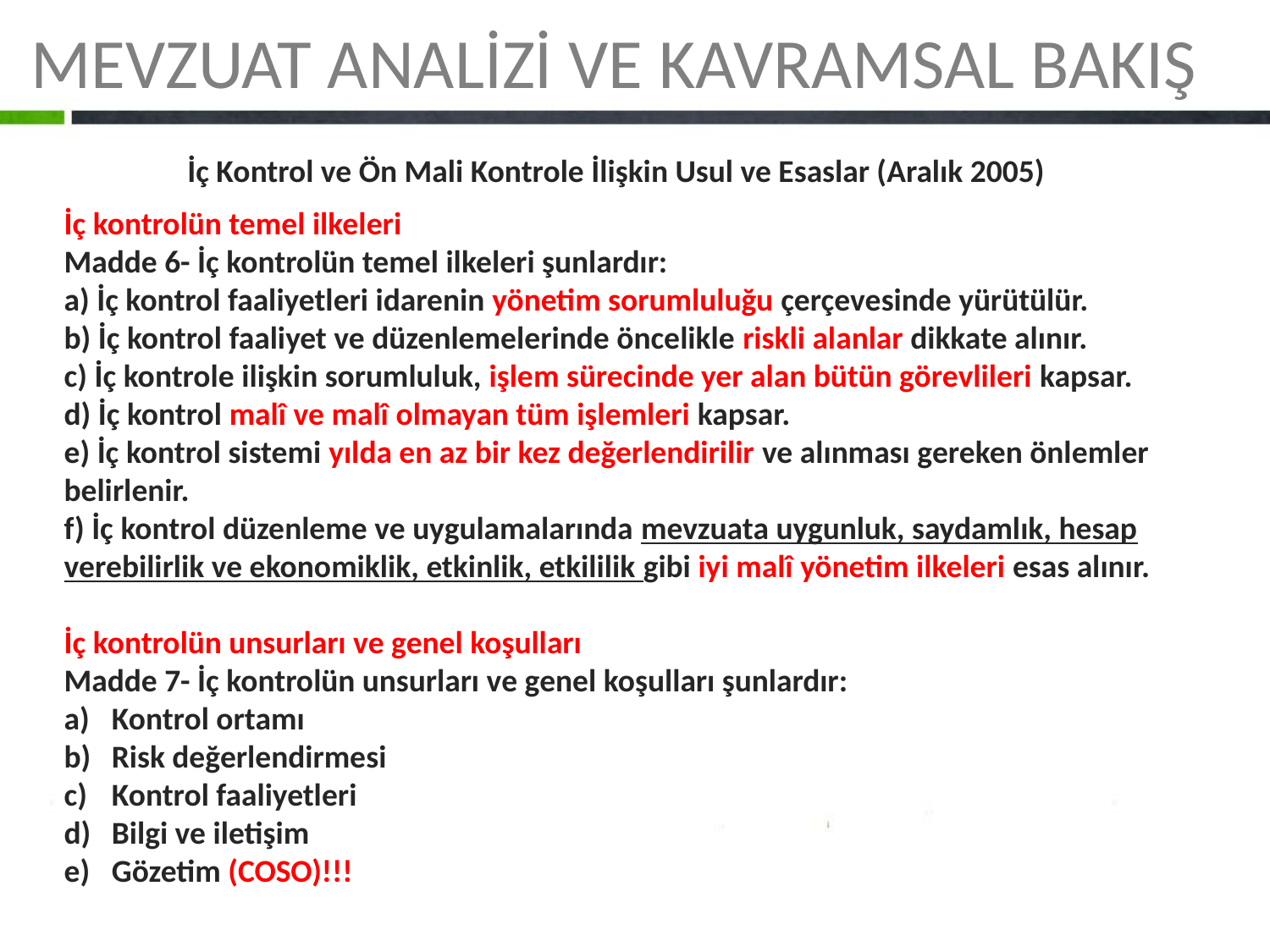

MEVZUAT ANALİZİ VE KAVRAMSAL BAKIŞ
İç Kontrol ve Ön Mali Kontrole İlişkin Usul ve Esaslar (Aralık 2005)
İç kontrolün temel ilkeleri
Madde 6- İç kontrolün temel ilkeleri şunlardır:
a) İç kontrol faaliyetleri idarenin yönetim sorumluluğu çerçevesinde yürütülür.
b) İç kontrol faaliyet ve düzenlemelerinde öncelikle riskli alanlar dikkate alınır.
c) İç kontrole ilişkin sorumluluk, işlem sürecinde yer alan bütün görevlileri kapsar.
d) İç kontrol malî ve malî olmayan tüm işlemleri kapsar.
e) İç kontrol sistemi yılda en az bir kez değerlendirilir ve alınması gereken önlemler
belirlenir.
f) İç kontrol düzenleme ve uygulamalarında mevzuata uygunluk, saydamlık, hesap
verebilirlik ve ekonomiklik, etkinlik, etkililik gibi iyi malî yönetim ilkeleri esas alınır.

İç kontrolün unsurları ve genel koşulları
Madde 7- İç kontrolün unsurları ve genel koşulları şunlardır:
Kontrol ortamı
Risk değerlendirmesi
Kontrol faaliyetleri
Bilgi ve iletişim
Gözetim (COSO)!!!